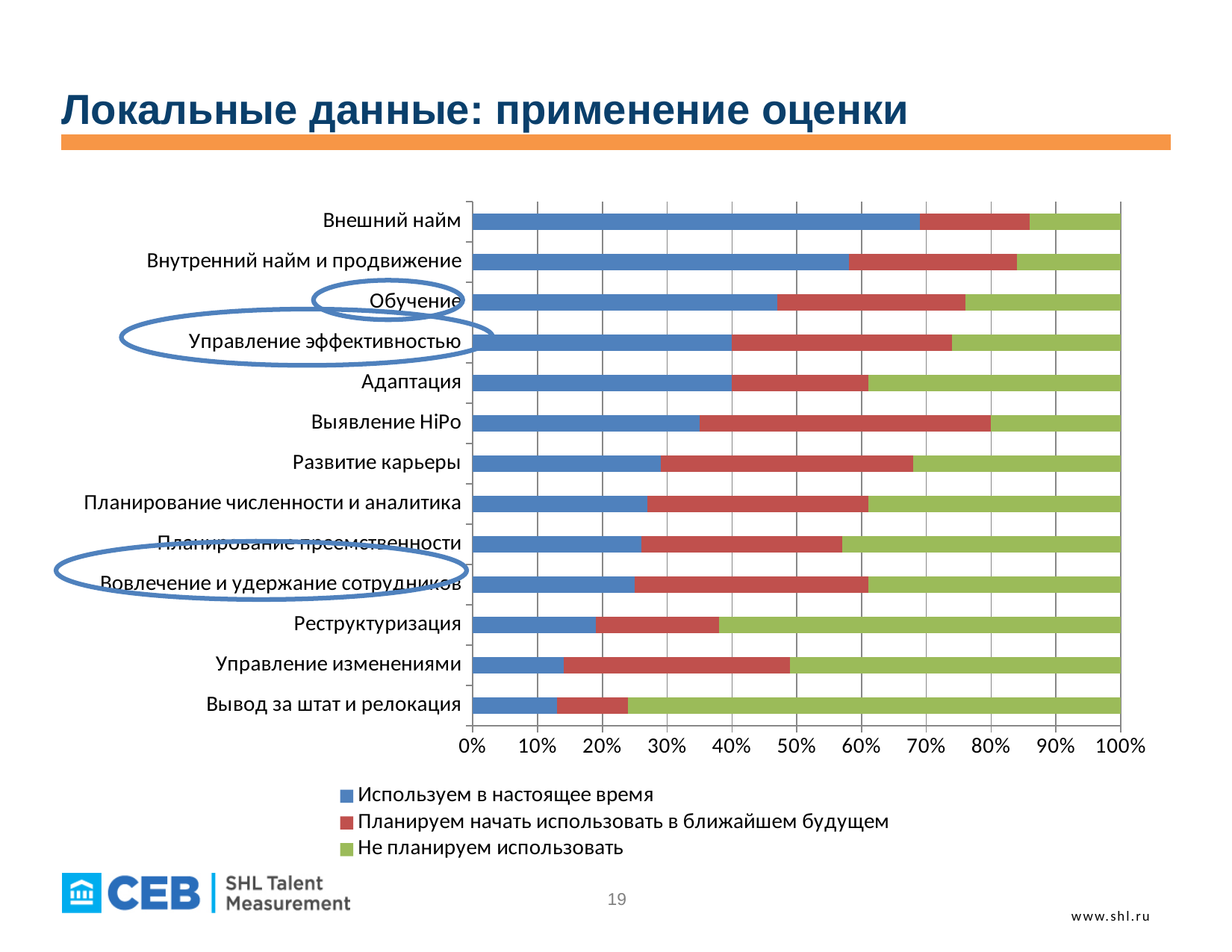

# Локальные данные: применение оценки

### Chart

| Category | Используем в настоящее время | Планируем начать использовать в ближайшем будущем | Не планируем использовать |
|---|---|---|---|
| Вывод за штат и релокация | 0.13 | 0.11 | 0.76 |
| Управление изменениями | 0.14 | 0.35 | 0.51 |
| Реструктуризация | 0.19 | 0.19 | 0.62 |
| Вовлечение и удержание сотрудников | 0.25 | 0.36 | 0.39 |
| Планирование преемственности | 0.26 | 0.31 | 0.43 |
| Планирование численности и аналитика | 0.27 | 0.34 | 0.39 |
| Развитие карьеры | 0.29 | 0.39 | 0.32 |
| Выявление HiPo | 0.35 | 0.45 | 0.2 |
| Адаптация | 0.4 | 0.21 | 0.39 |
| Управление эффективностью | 0.4 | 0.34 | 0.26 |
| Обучение | 0.47 | 0.29 | 0.24 |
| Внутренний найм и продвижение | 0.58 | 0.26 | 0.16 |
| Внешний найм | 0.69 | 0.17 | 0.14 |

www.shl.ru